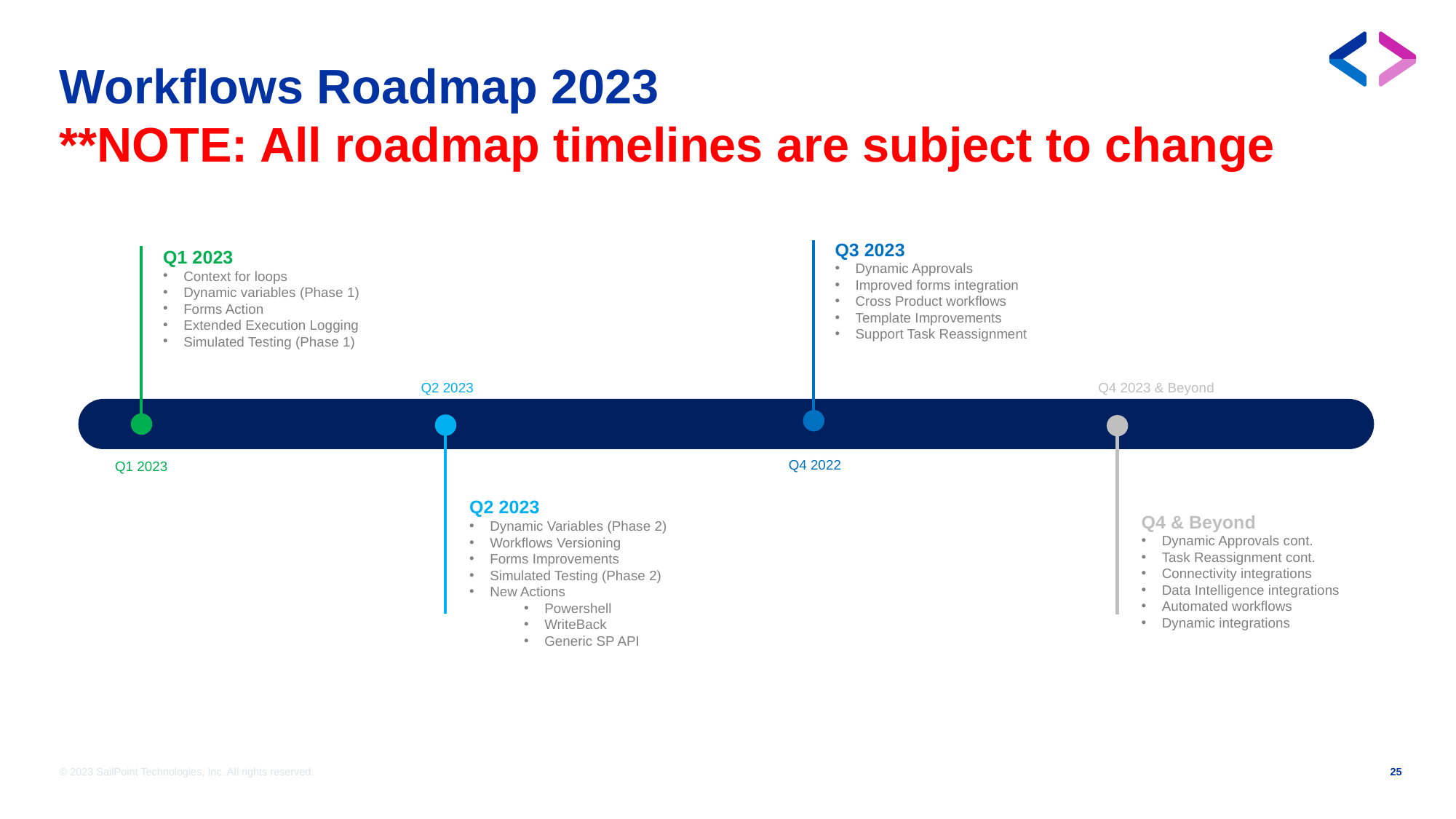

# Workflows Roadmap 2023 **NOTE: All roadmap timelines are subject to change
Q3 2023
Dynamic Approvals
Improved forms integration
Cross Product workflows
Template Improvements
Support Task Reassignment

Q4 2022
Q1 2023
Context for loops
Dynamic variables (Phase 1)
Forms Action
Extended Execution Logging
Simulated Testing (Phase 1)

Q1 2023
Q2 2023

Q2 2023
Dynamic Variables (Phase 2)
Workflows Versioning
Forms Improvements
Simulated Testing (Phase 2)
New Actions
Powershell
WriteBack
Generic SP API
Q4 2023 & Beyond

Q4 & Beyond
Dynamic Approvals cont.
Task Reassignment cont.
Connectivity integrations
Data Intelligence integrations
Automated workflows
Dynamic integrations

© 2023 SailPoint Technologies, Inc. All rights reserved.
25